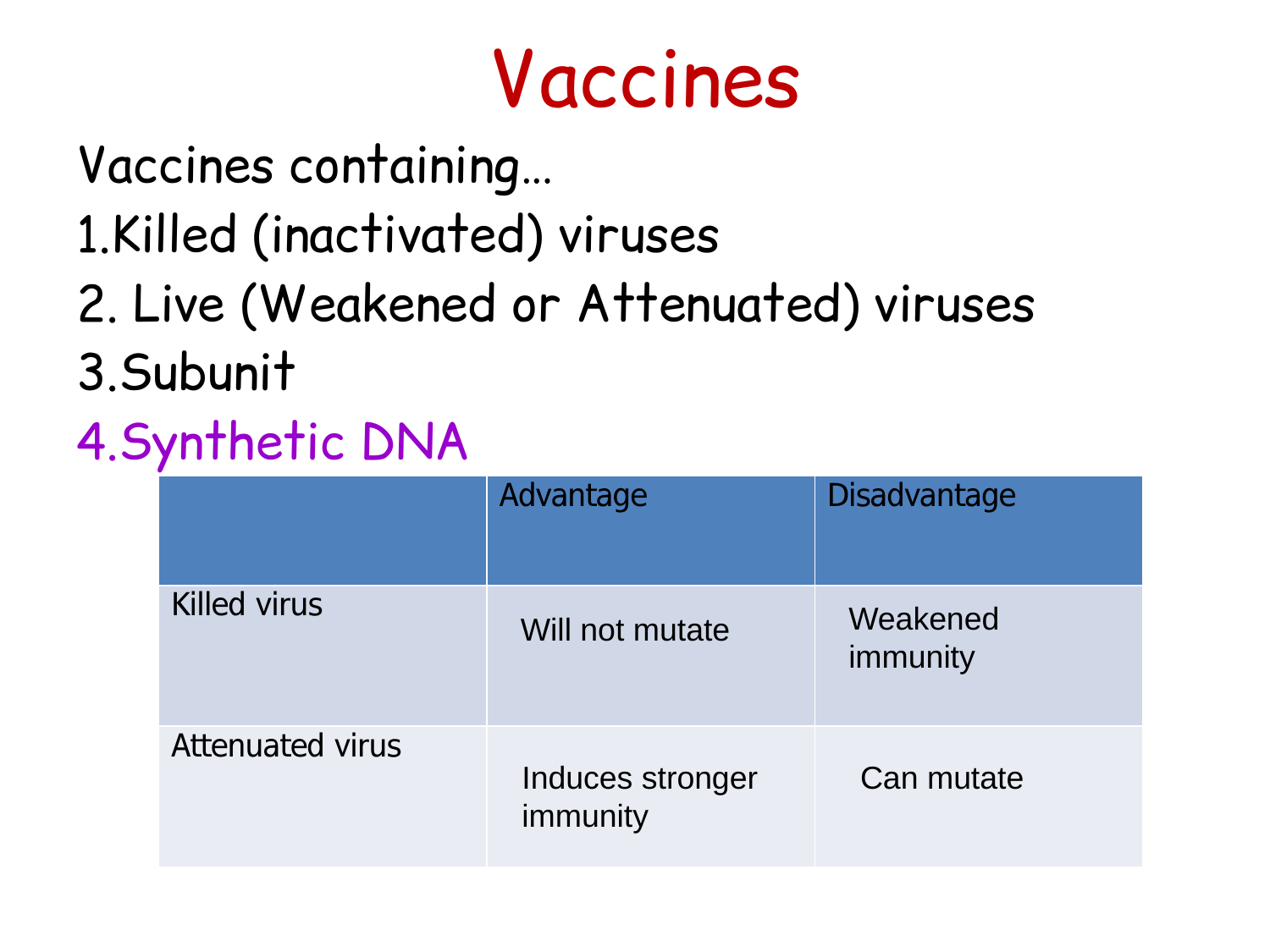

# Vaccines
Vaccines containing…
Killed (inactivated) viruses
 Live (Weakened or Attenuated) viruses
Subunit
Synthetic DNA
|  | Advantage | Disadvantage |
| --- | --- | --- |
| Killed virus |  |  |
| Attenuated virus |  |  |
Weakened immunity
Will not mutate
Induces stronger
immunity
Can mutate